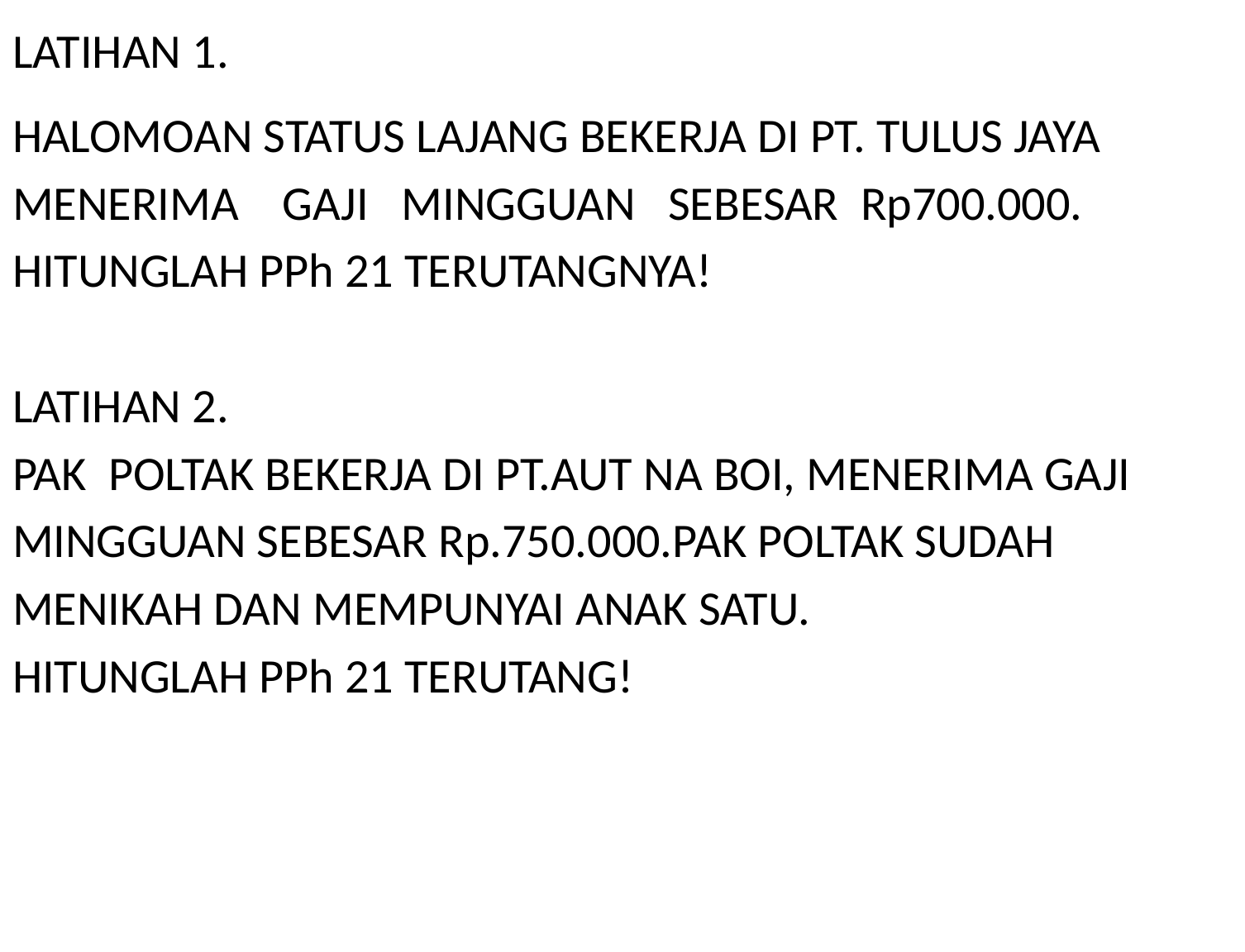

# LATIHAN 1.
HALOMOAN STATUS LAJANG BEKERJA DI PT. TULUS JAYA
MENERIMA    GAJI   MINGGUAN   SEBESAR  Rp700.000.
HITUNGLAH PPh 21 TERUTANGNYA!

LATIHAN 2.
PAK  POLTAK BEKERJA DI PT.AUT NA BOI, MENERIMA GAJI
MINGGUAN SEBESAR Rp.750.000.PAK POLTAK SUDAH
MENIKAH DAN MEMPUNYAI ANAK SATU.
HITUNGLAH PPh 21 TERUTANG!